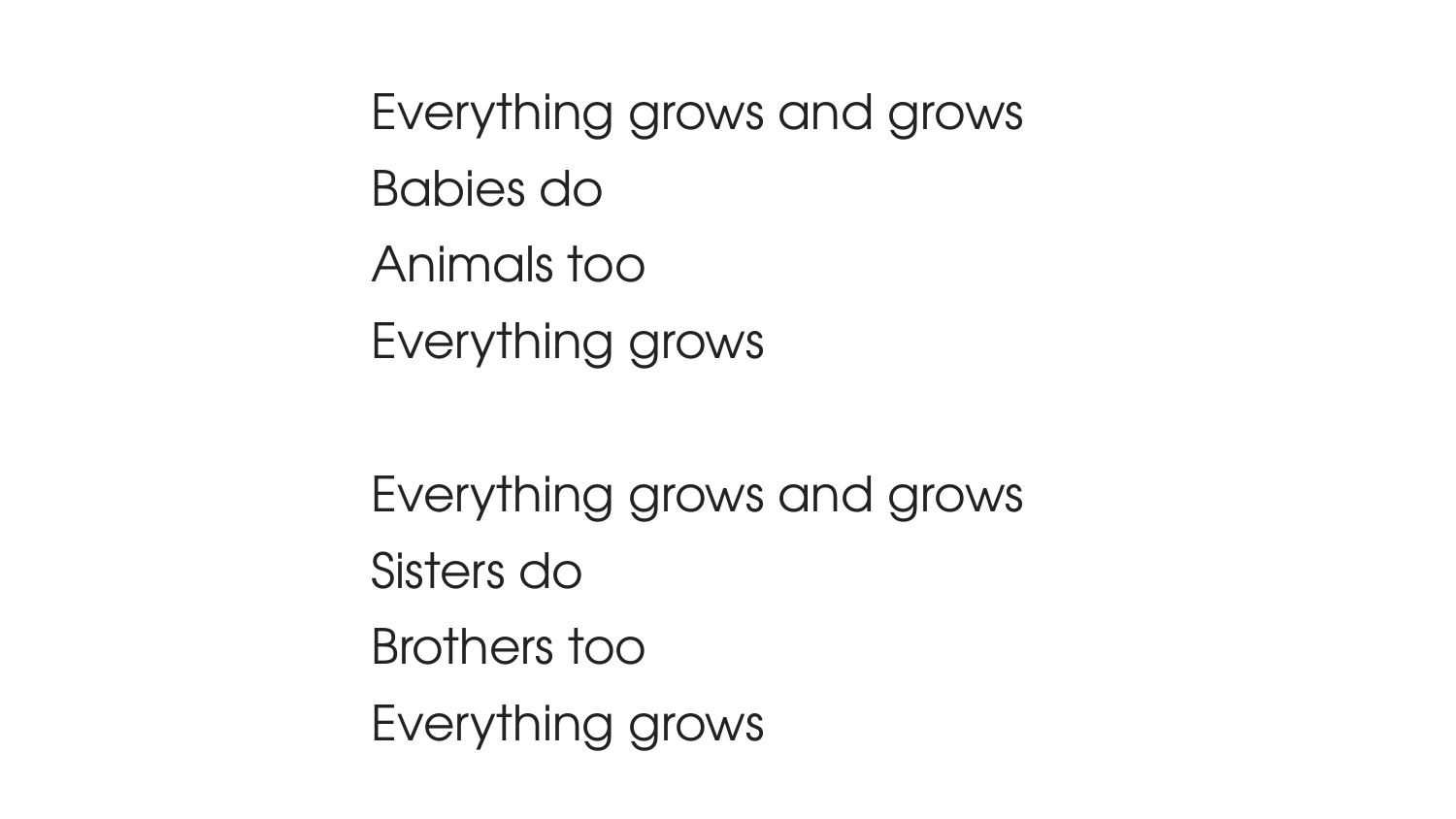

Everything grows and grows
Babies do
Animals too
Everything grows

Everything grows and grows
Sisters do
Brothers too
Everything grows